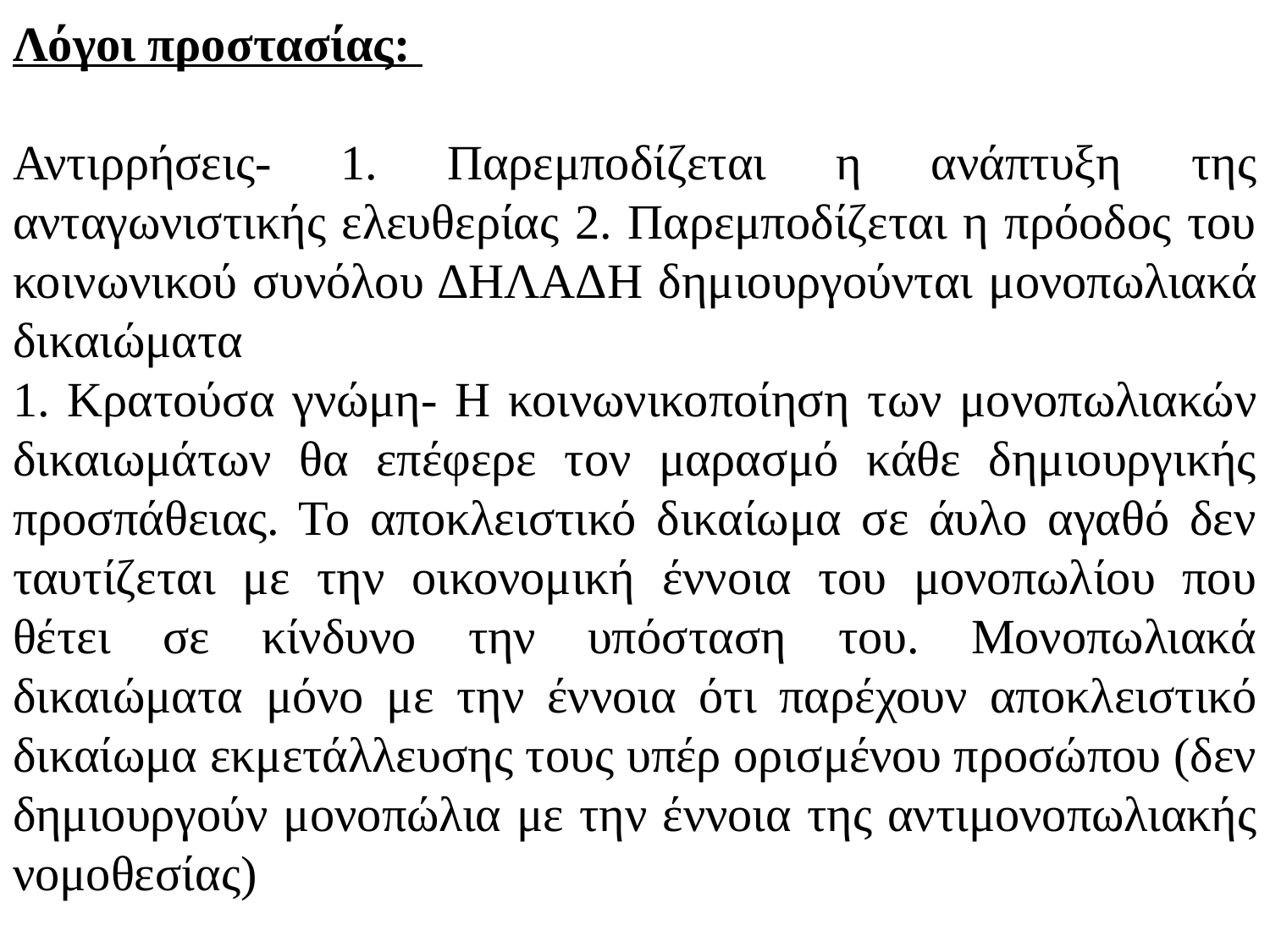

Λόγοι προστασίας:

Αντιρρήσεις- 1. Παρεμποδίζεται η ανάπτυξη της ανταγωνιστικής ελευθερίας 2. Παρεμποδίζεται η πρόοδος του κοινωνικού συνόλου ΔΗΛΑΔΗ δημιουργούνται μονοπωλιακά δικαιώματα
1. Κρατούσα γνώμη- Η κοινωνικοποίηση των μονοπωλιακών δικαιωμάτων θα επέφερε τον μαρασμό κάθε δημιουργικής προσπάθειας. Το αποκλειστικό δικαίωμα σε άυλο αγαθό δεν ταυτίζεται με την οικονομική έννοια του μονοπωλίου που θέτει σε κίνδυνο την υπόσταση του. Μονοπωλιακά δικαιώματα μόνο με την έννοια ότι παρέχουν αποκλειστικό δικαίωμα εκμετάλλευσης τους υπέρ ορισμένου προσώπου (δεν δημιουργούν μονοπώλια με την έννοια της αντιμονοπωλιακής νομοθεσίας)